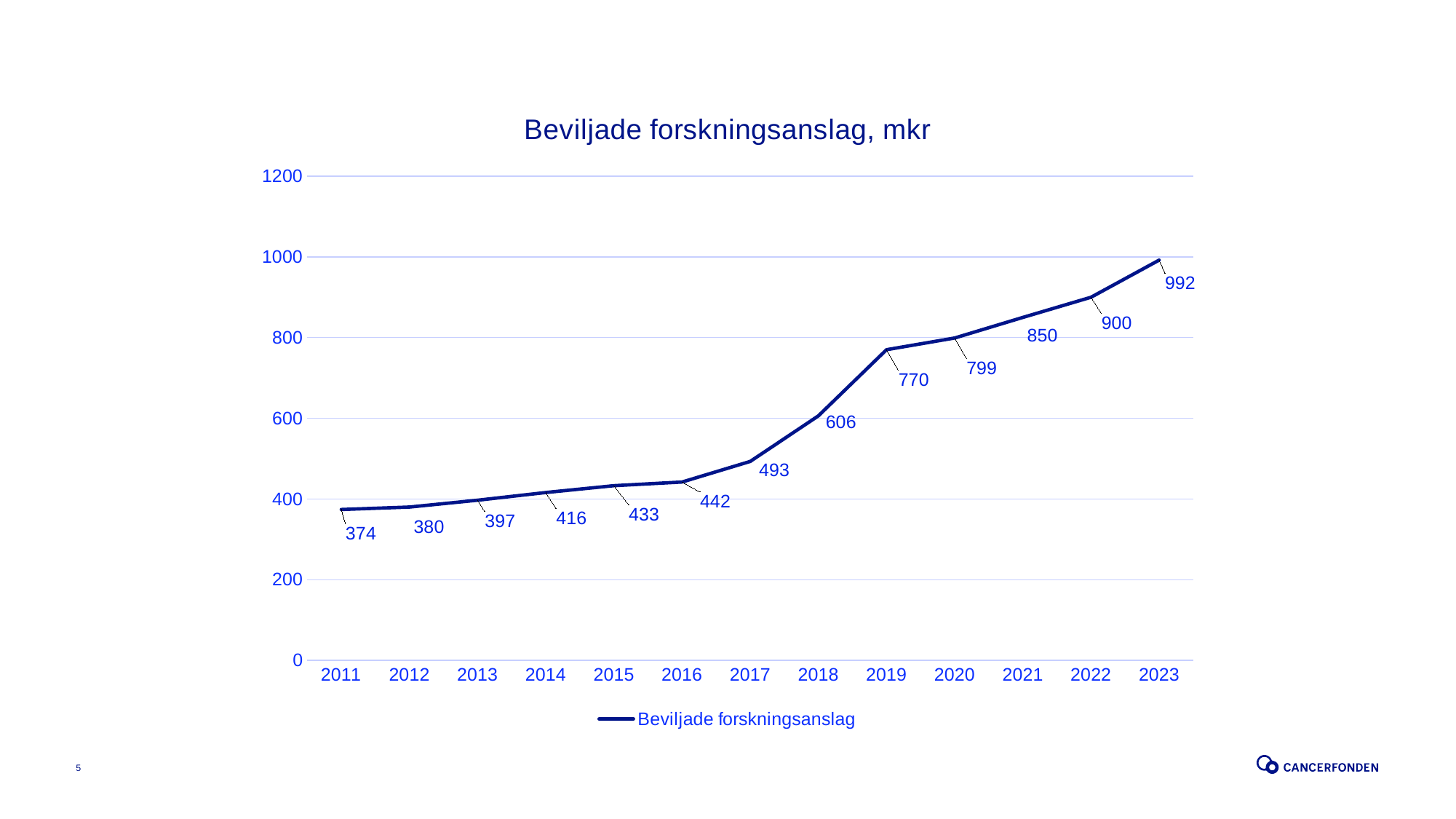

### Chart: Beviljade forskningsanslag, mkr

| Category | Beviljade forskningsanslag |
|---|---|
| 2011 | 374.0 |
| 2012 | 380.0 |
| 2013 | 397.0 |
| 2014 | 416.0 |
| 2015 | 433.0 |
| 2016 | 442.0 |
| 2017 | 493.0 |
| 2018 | 606.0 |
| 2019 | 770.0 |
| 2020 | 799.0 |
| 2021 | 850.0 |
| 2022 | 900.0 |
| 2023 | 992.0 |
5